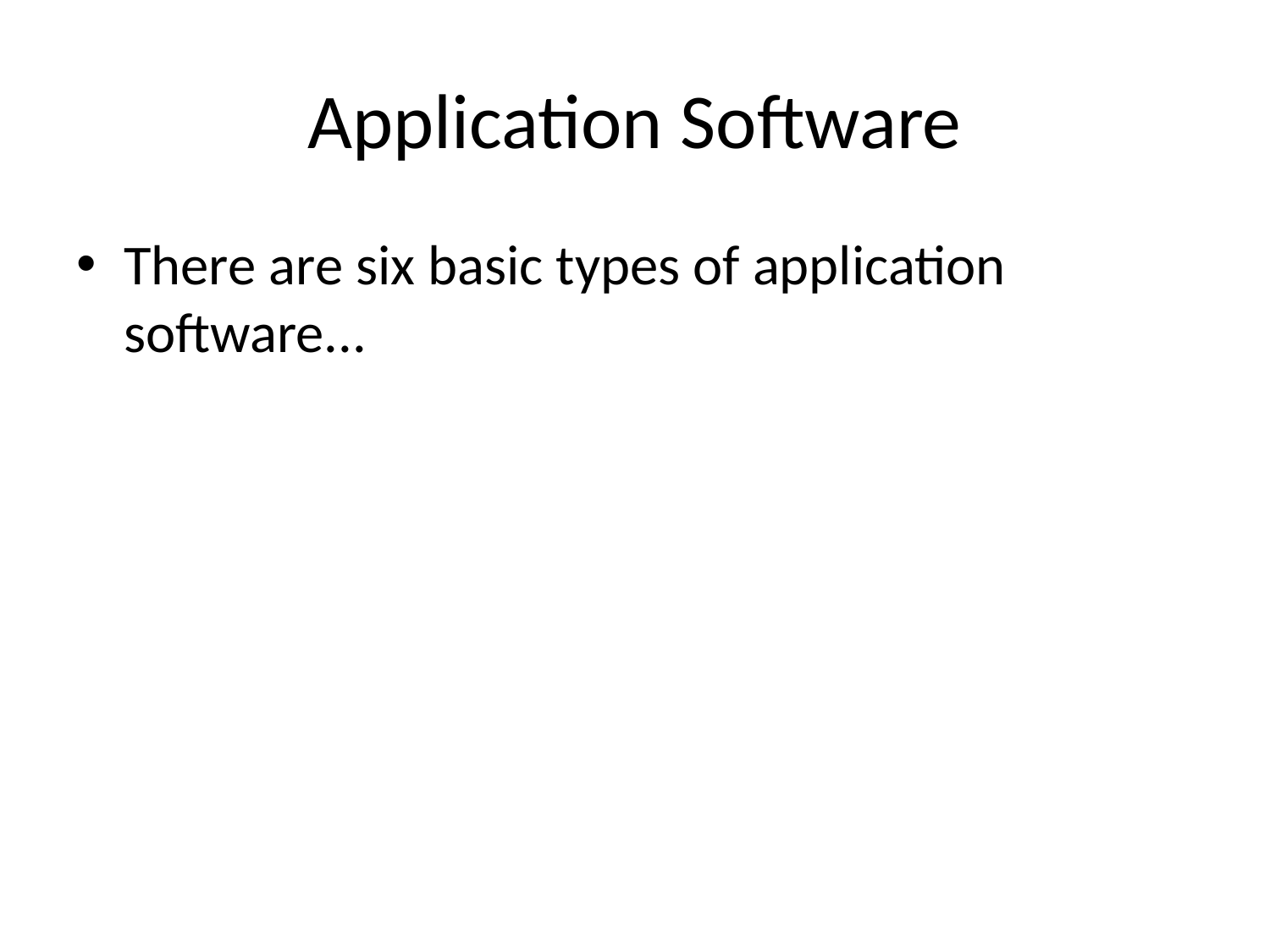

# Application Software
There are six basic types of application software...